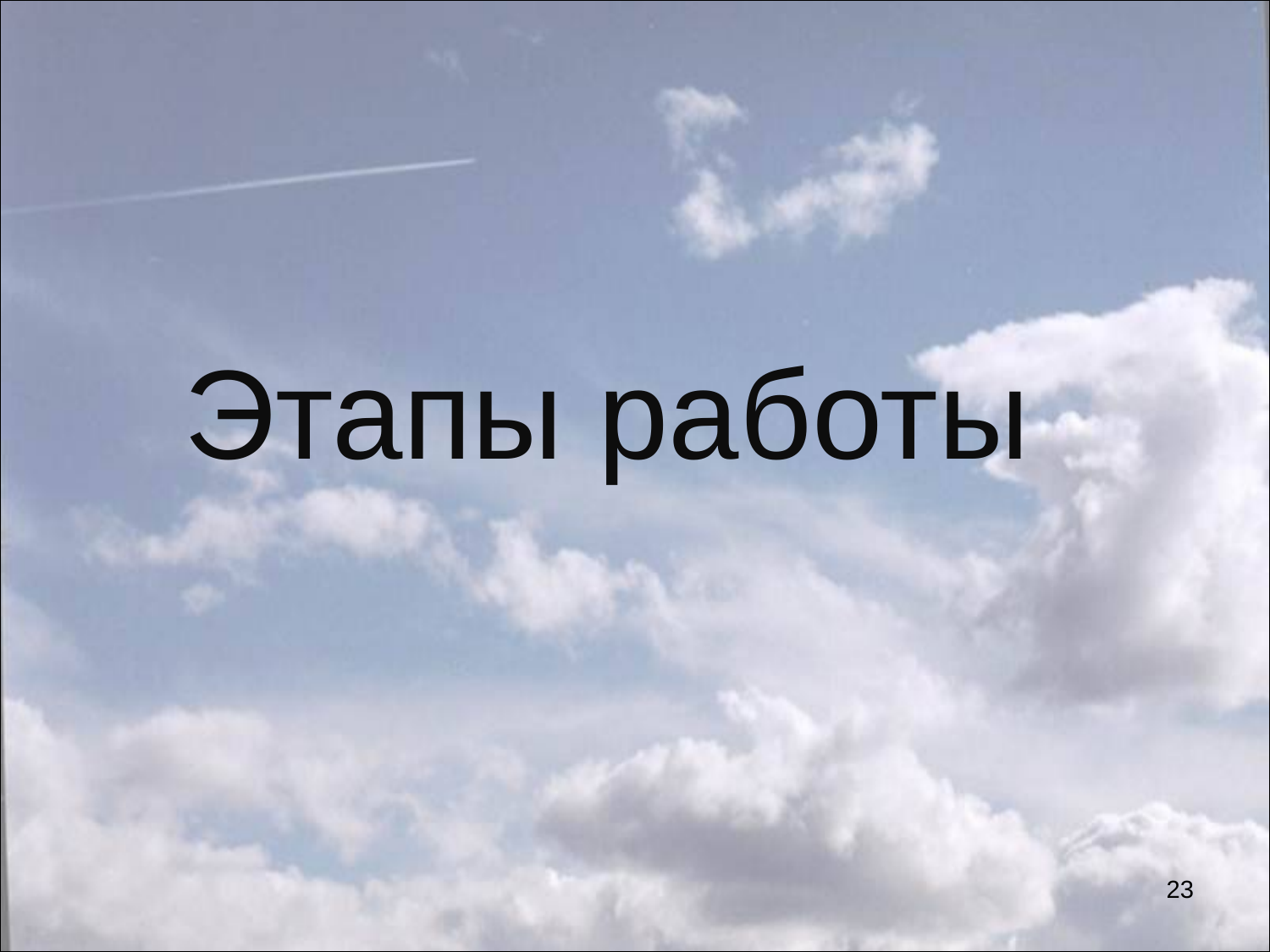

Этапы работы
25.03.2013
25.03.2013
23
23
23
23
23